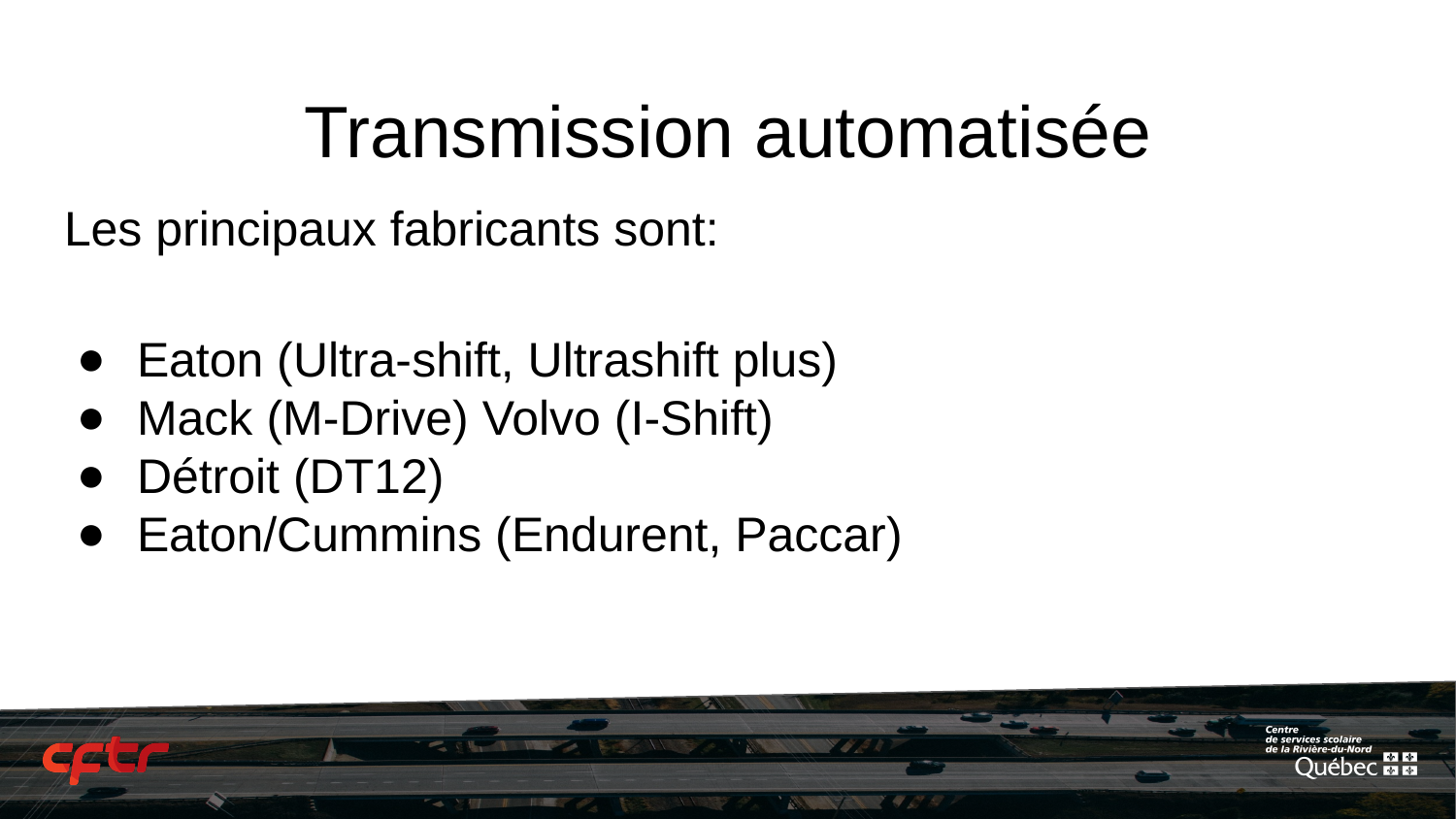

# Transmission automatisée
Les principaux fabricants sont:

Eaton (Ultra-shift, Ultrashift plus)
Mack (M-Drive) Volvo (I-Shift)
Détroit (DT12)
Eaton/Cummins (Endurent, Paccar)